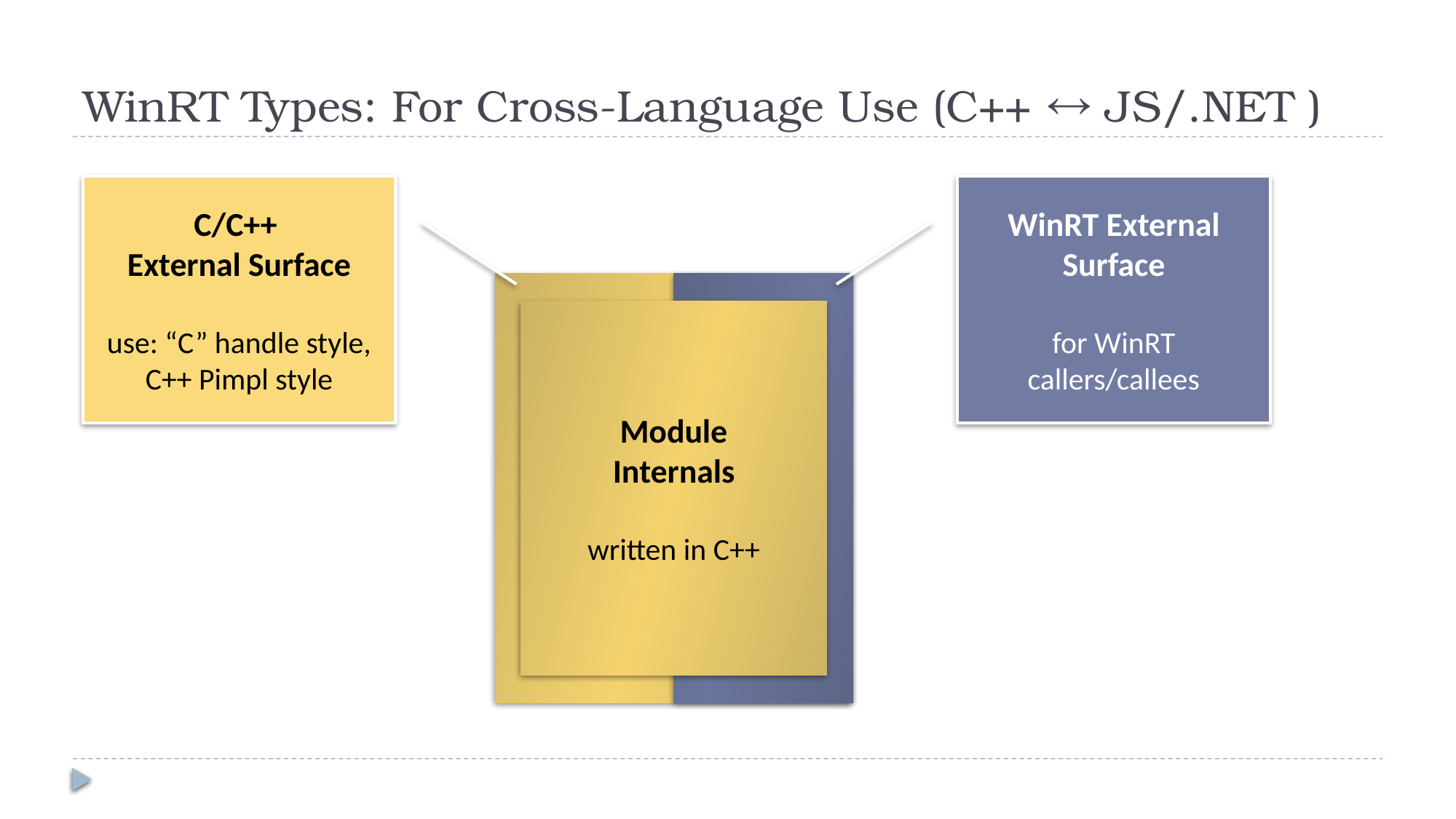

# WinRT Types: For Cross-Language Use (C++ ↔ JS/.NET )
C/C++
External Surface

use: “C” handle style, C++ Pimpl style
WinRT External Surface

for WinRT callers/callees

Module
Internals

written in C++